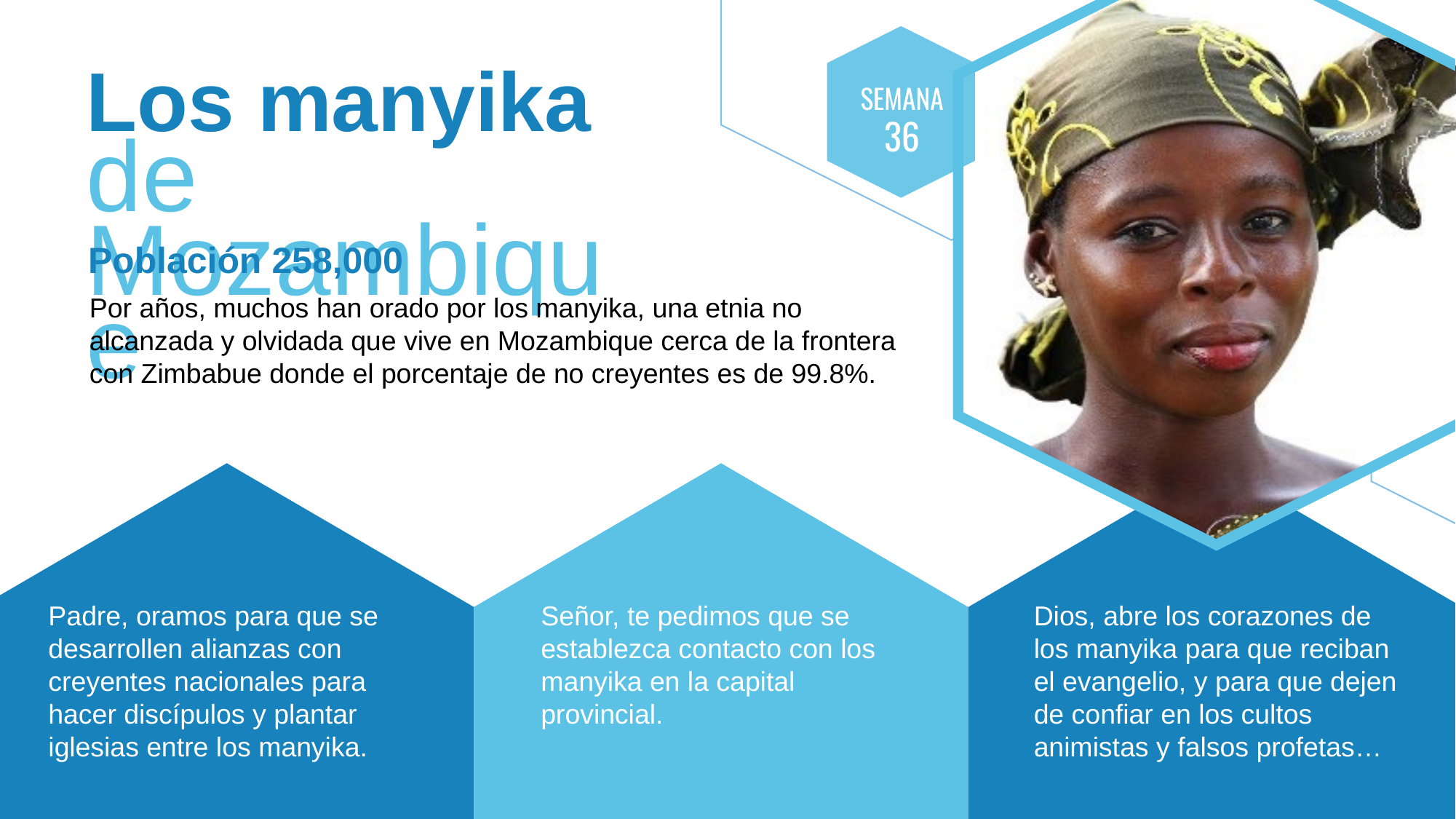

Los manyika de Mozambique
SEMANA
36

Población 258,000
Por años, muchos han orado por los manyika, una etnia no alcanzada y olvidada que vive en Mozambique cerca de la frontera con Zimbabue donde el porcentaje de no creyentes es de 99.8%.

Padre, oramos para que se desarrollen alianzas con creyentes nacionales para hacer discípulos y plantar iglesias entre los manyika.
Señor, te pedimos que se establezca contacto con los manyika en la capital provincial.
Dios, abre los corazones de los manyika para que reciban el evangelio, y para que dejen de confiar en los cultos animistas y falsos profetas…